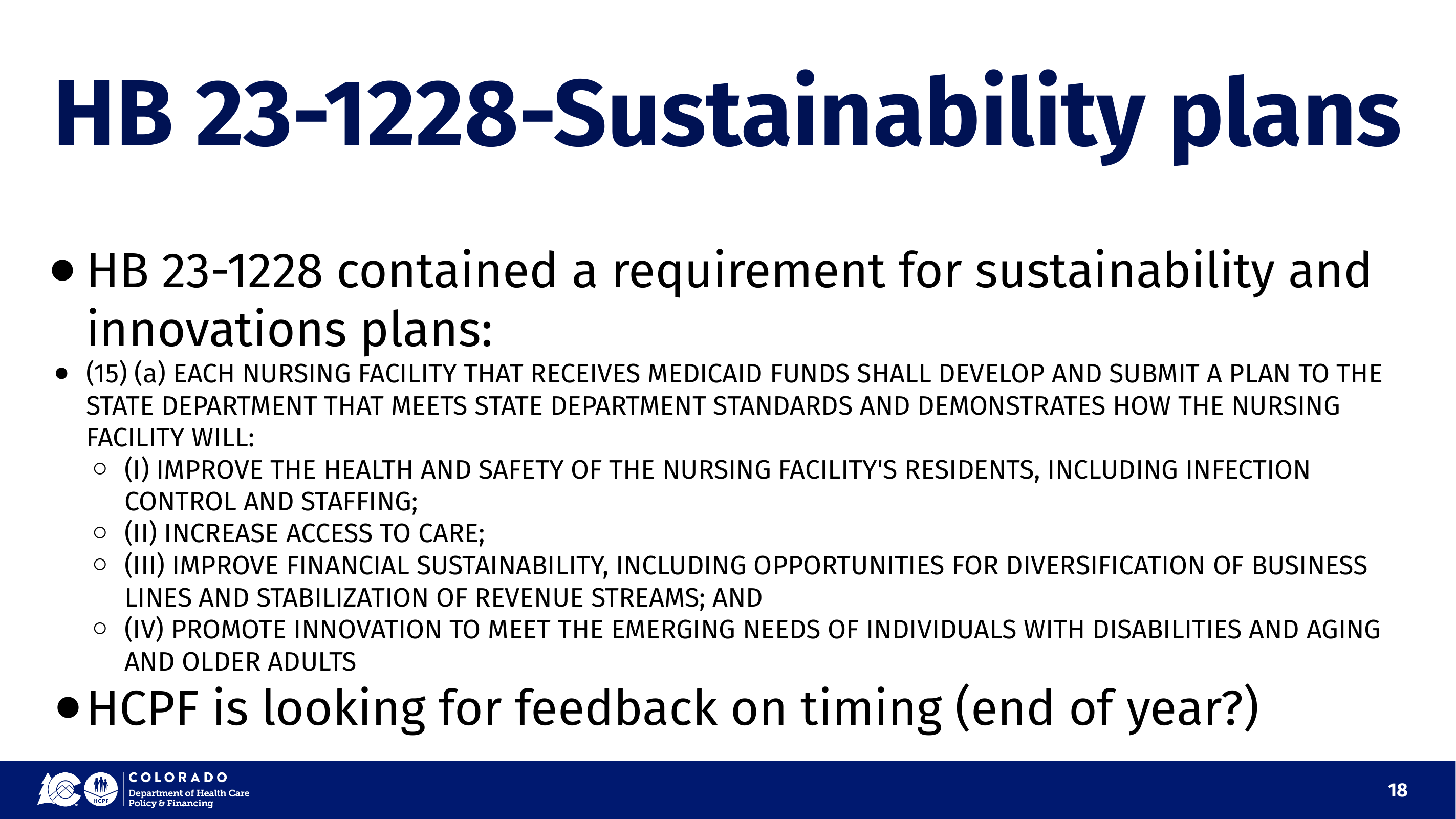

HB 23-1228-Sustainability plans
HB 23-1228 contained a requirement for sustainability and innovations plans:
(15) (a) EACH NURSING FACILITY THAT RECEIVES MEDICAID FUNDS SHALL DEVELOP AND SUBMIT A PLAN TO THE STATE DEPARTMENT THAT MEETS STATE DEPARTMENT STANDARDS AND DEMONSTRATES HOW THE NURSING FACILITY WILL:
(I) IMPROVE THE HEALTH AND SAFETY OF THE NURSING FACILITY'S RESIDENTS, INCLUDING INFECTION CONTROL AND STAFFING;
(II) INCREASE ACCESS TO CARE;
(III) IMPROVE FINANCIAL SUSTAINABILITY, INCLUDING OPPORTUNITIES FOR DIVERSIFICATION OF BUSINESS LINES AND STABILIZATION OF REVENUE STREAMS; AND
(IV) PROMOTE INNOVATION TO MEET THE EMERGING NEEDS OF INDIVIDUALS WITH DISABILITIES AND AGING AND OLDER ADULTS
HCPF is looking for feedback on timing (end of year?)
18